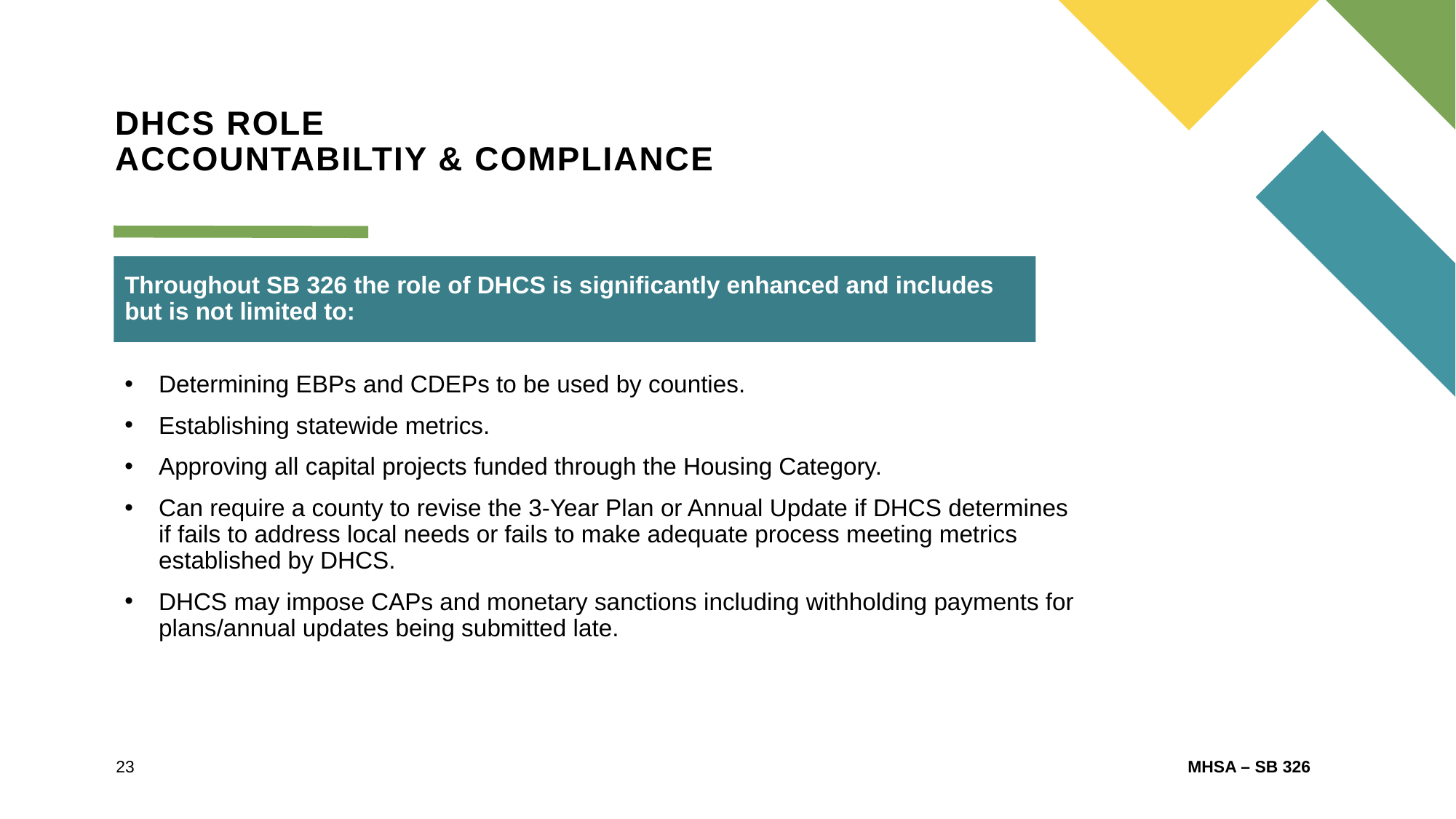

# DHCS ROLE ACCOUNTABILTIY & COMPLIANCE
Throughout SB 326 the role of DHCS is significantly enhanced and includes but is not limited to:
Determining EBPs and CDEPs to be used by counties.
Establishing statewide metrics.
Approving all capital projects funded through the Housing Category.
Can require a county to revise the 3-Year Plan or Annual Update if DHCS determines if fails to address local needs or fails to make adequate process meeting metrics established by DHCS.
DHCS may impose CAPs and monetary sanctions including withholding payments for plans/annual updates being submitted late.
MHSA – SB 326
23